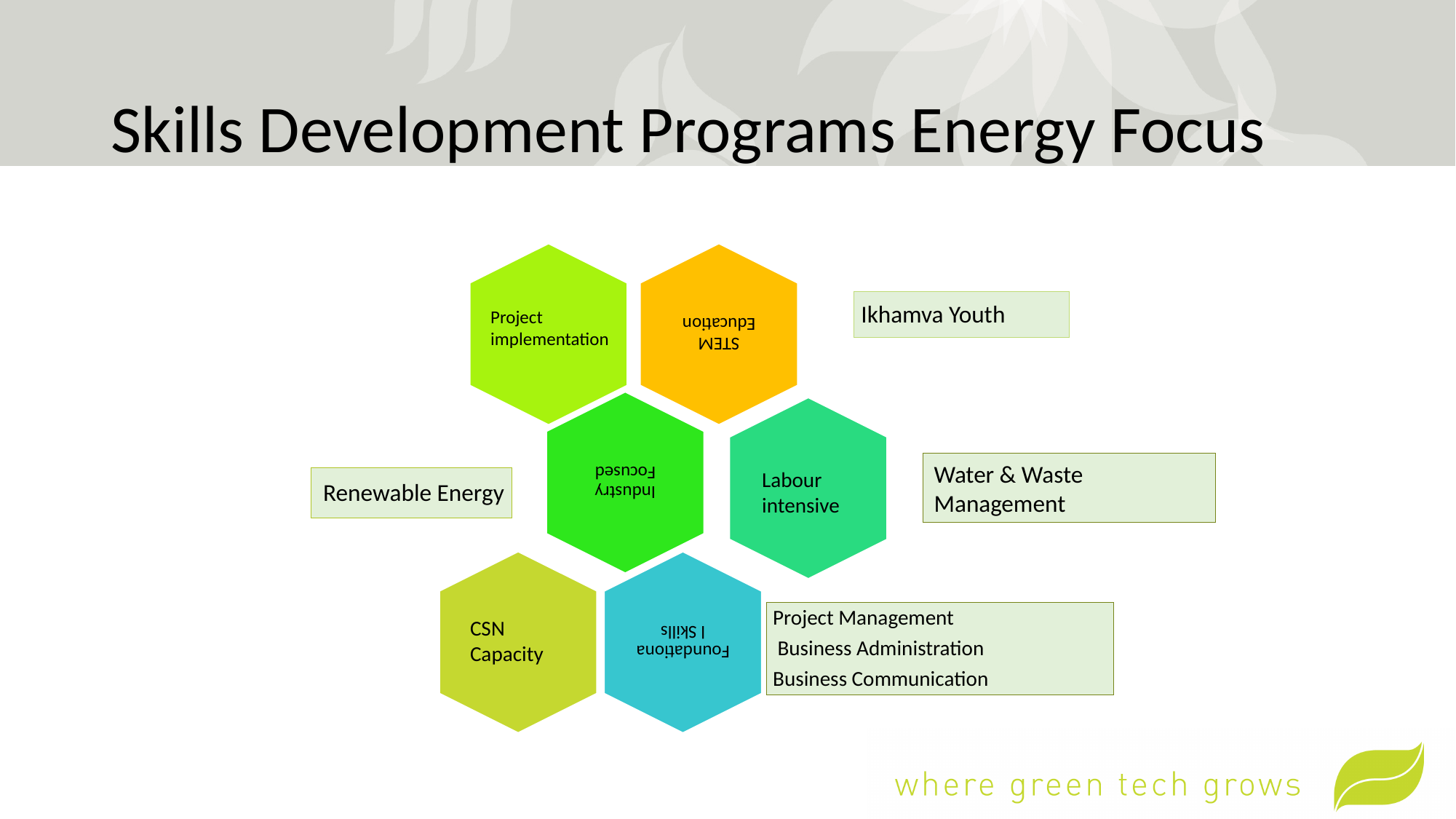

# Skills Development Programs Energy Focus
STEM Education
Ikhamva Youth

Industry Focused
Renewable Energy

Foundational Skills
Project Management
 Business Administration
Business Communication

Project implementation
Water & Waste Management
Labour intensive
CSN Capacity